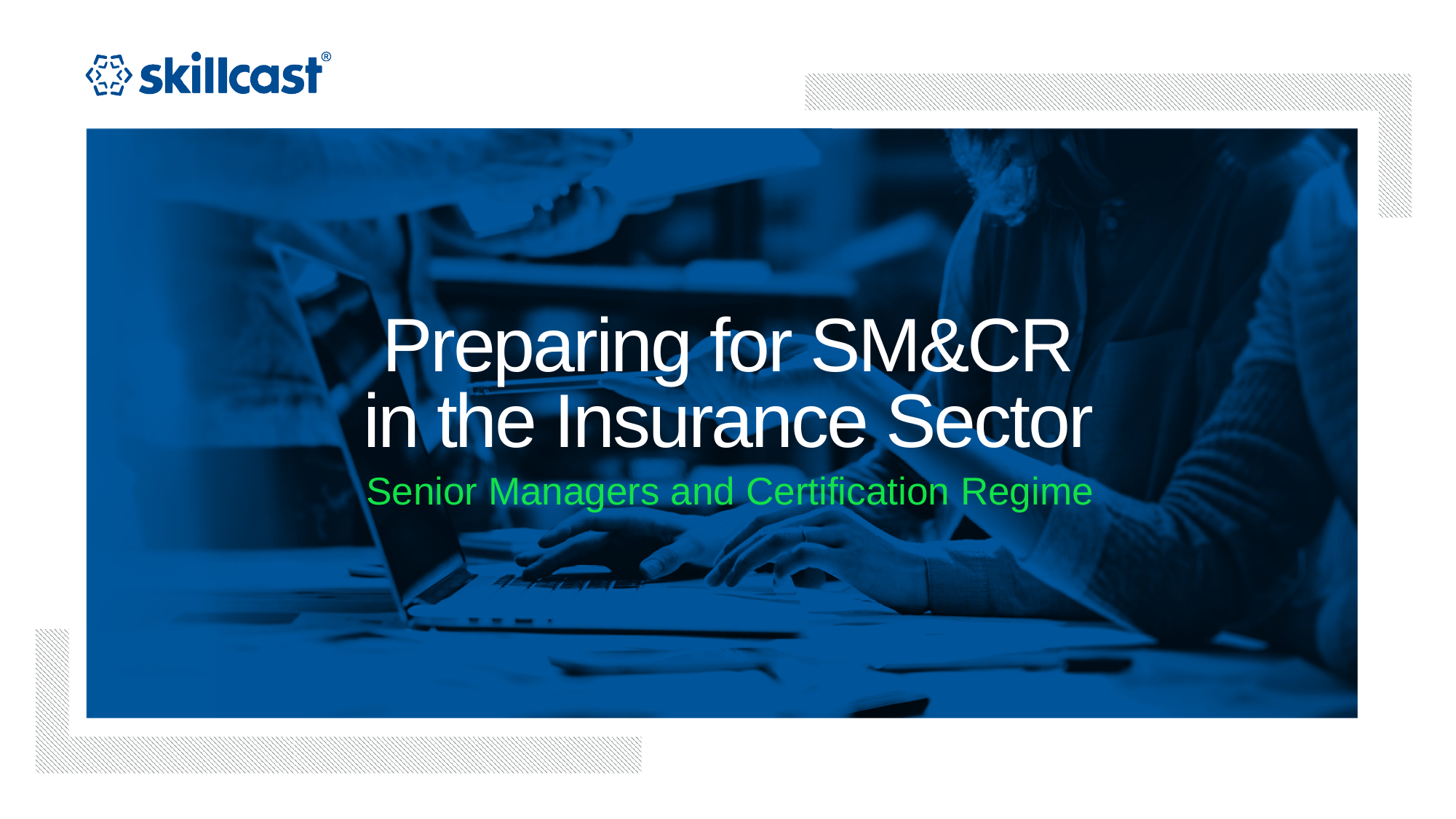

Preparing for SM&CR
in the Insurance Sector
Senior Managers and Certification Regime